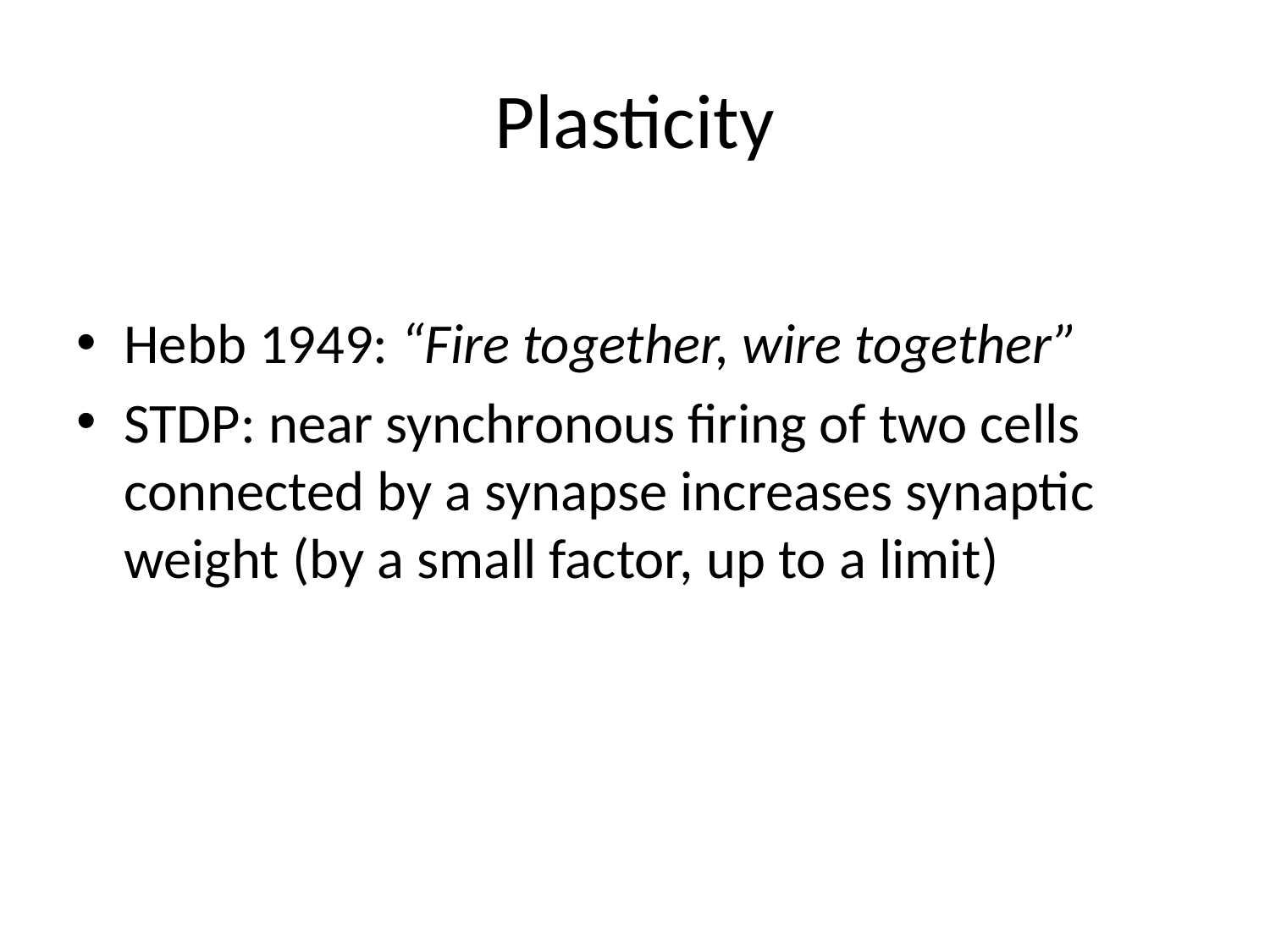

# Plasticity

Hebb 1949: “Fire together, wire together”
STDP: near synchronous firing of two cells connected by a synapse increases synaptic weight (by a small factor, up to a limit)